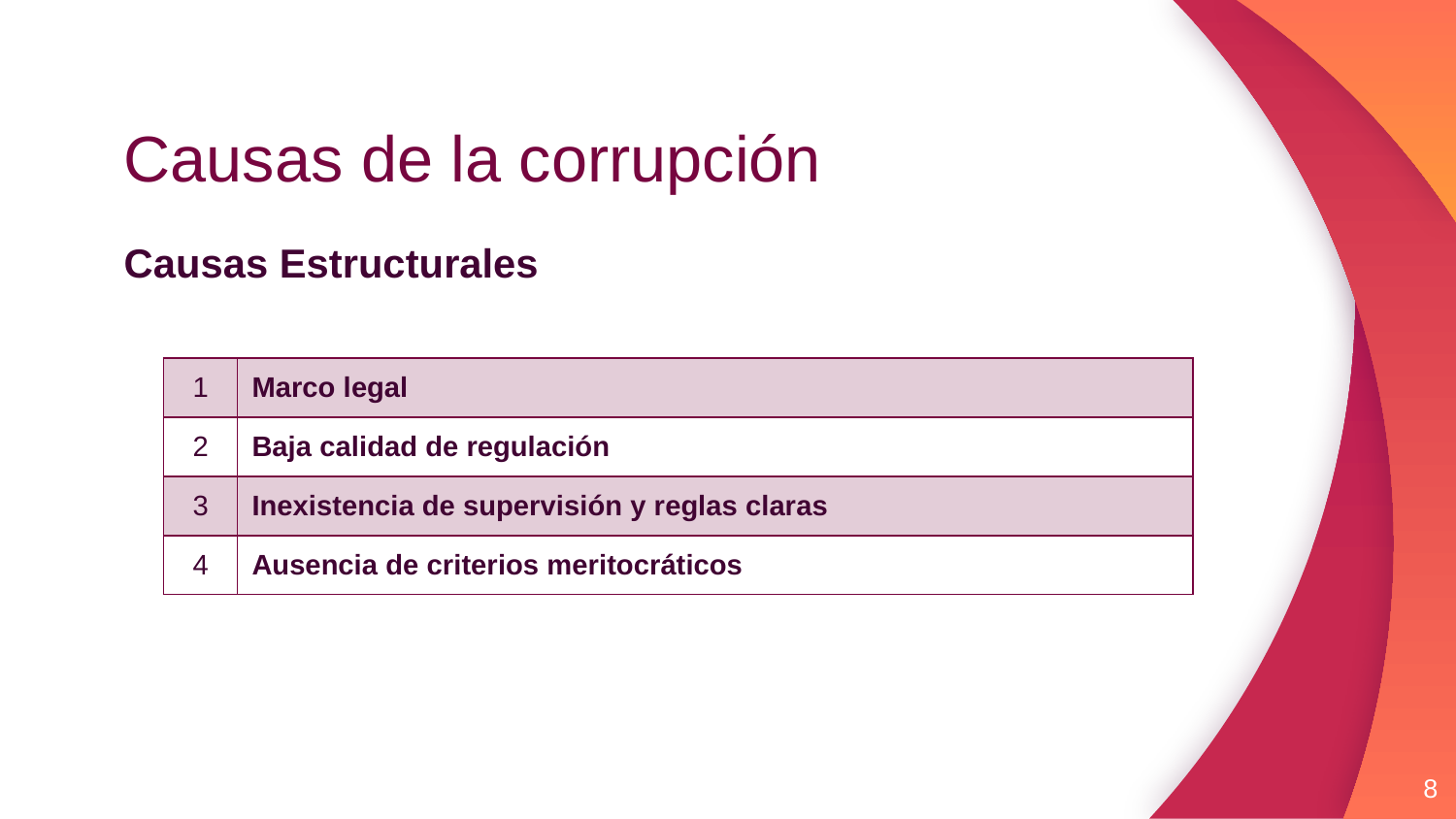

# Causas de la corrupción
Causas Estructurales

| 1 | Marco legal |
| --- | --- |
| 2 | Baja calidad de regulación |
| 3 | Inexistencia de supervisión y reglas claras |
| 4 | Ausencia de criterios meritocráticos |
8